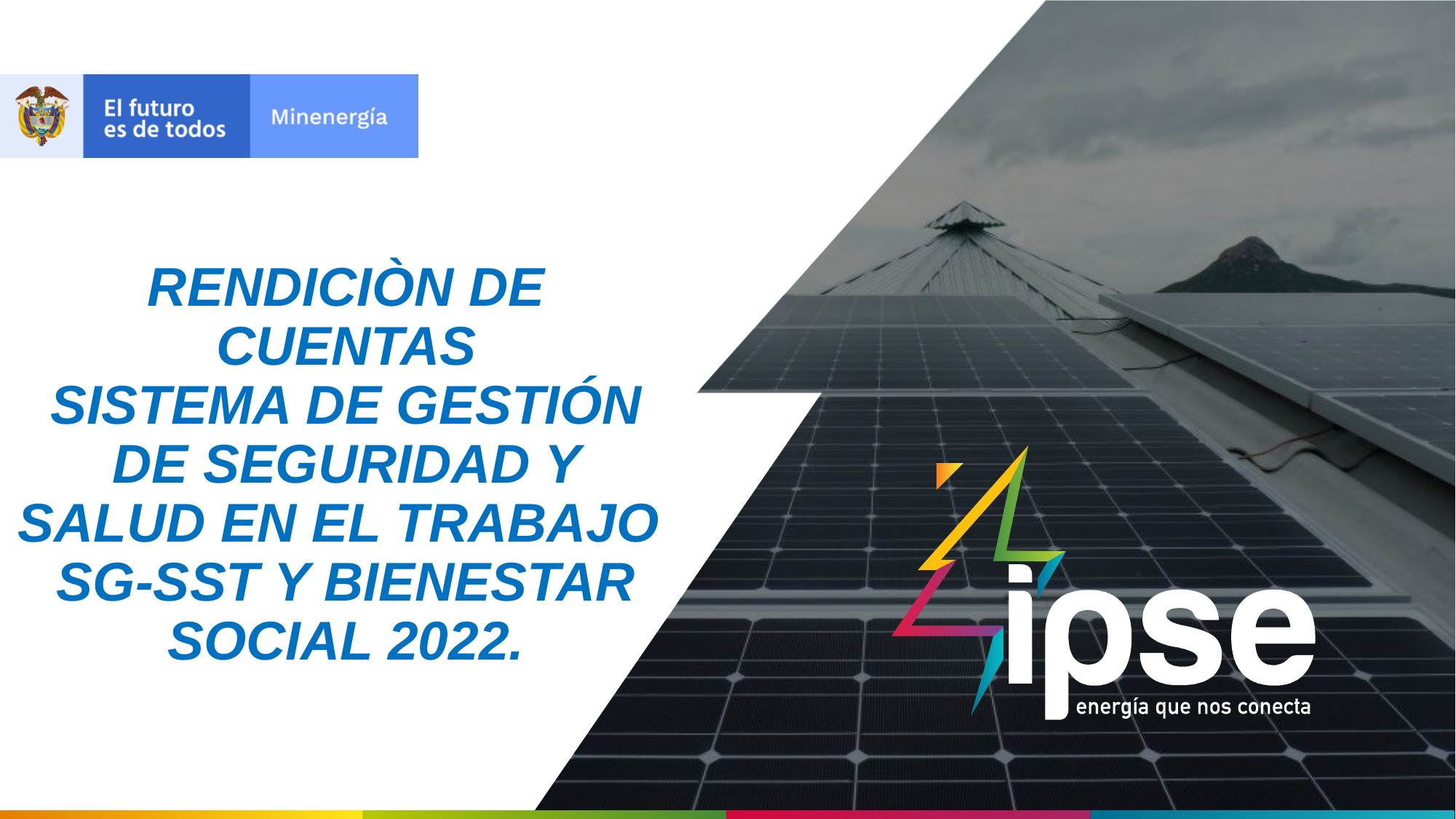

# RENDICIÒN DE CUENTAS SISTEMA DE GESTIÓN DE SEGURIDAD Y SALUD EN EL TRABAJO  SG-SST Y BIENESTAR SOCIAL 2022.